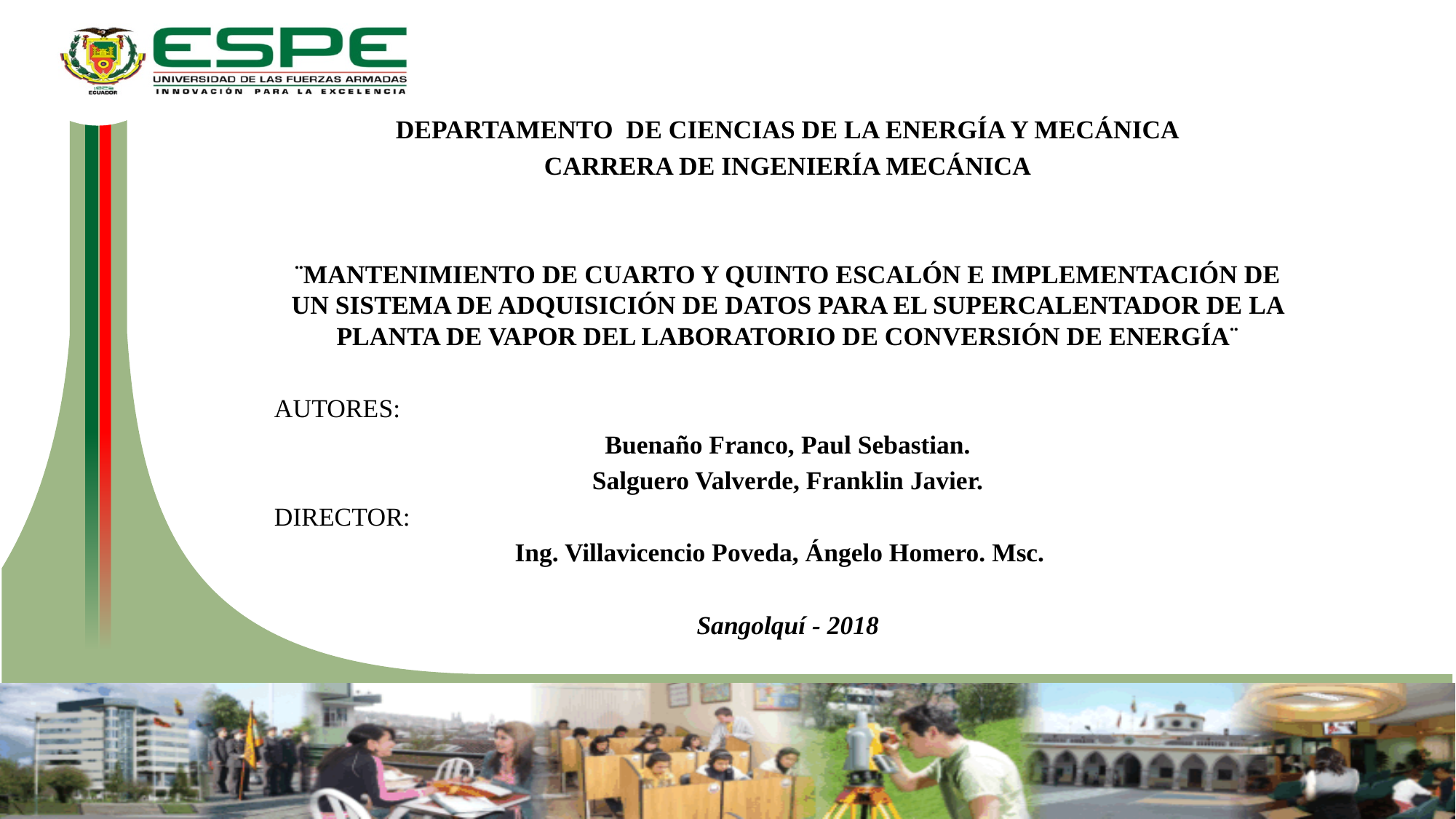

DEPARTAMENTO  DE CIENCIAS DE LA ENERGÍA Y MECÁNICA
CARRERA DE INGENIERÍA MECÁNICA

¨MANTENIMIENTO DE CUARTO Y QUINTO ESCALÓN E IMPLEMENTACIÓN DE UN SISTEMA DE ADQUISICIÓN DE DATOS PARA EL SUPERCALENTADOR DE LA PLANTA DE VAPOR DEL LABORATORIO DE CONVERSIÓN DE ENERGÍA¨

AUTORES:
Buenaño Franco, Paul Sebastian.
Salguero Valverde, Franklin Javier.
DIRECTOR:
Ing. Villavicencio Poveda, Ángelo Homero. Msc.

Sangolquí - 2018